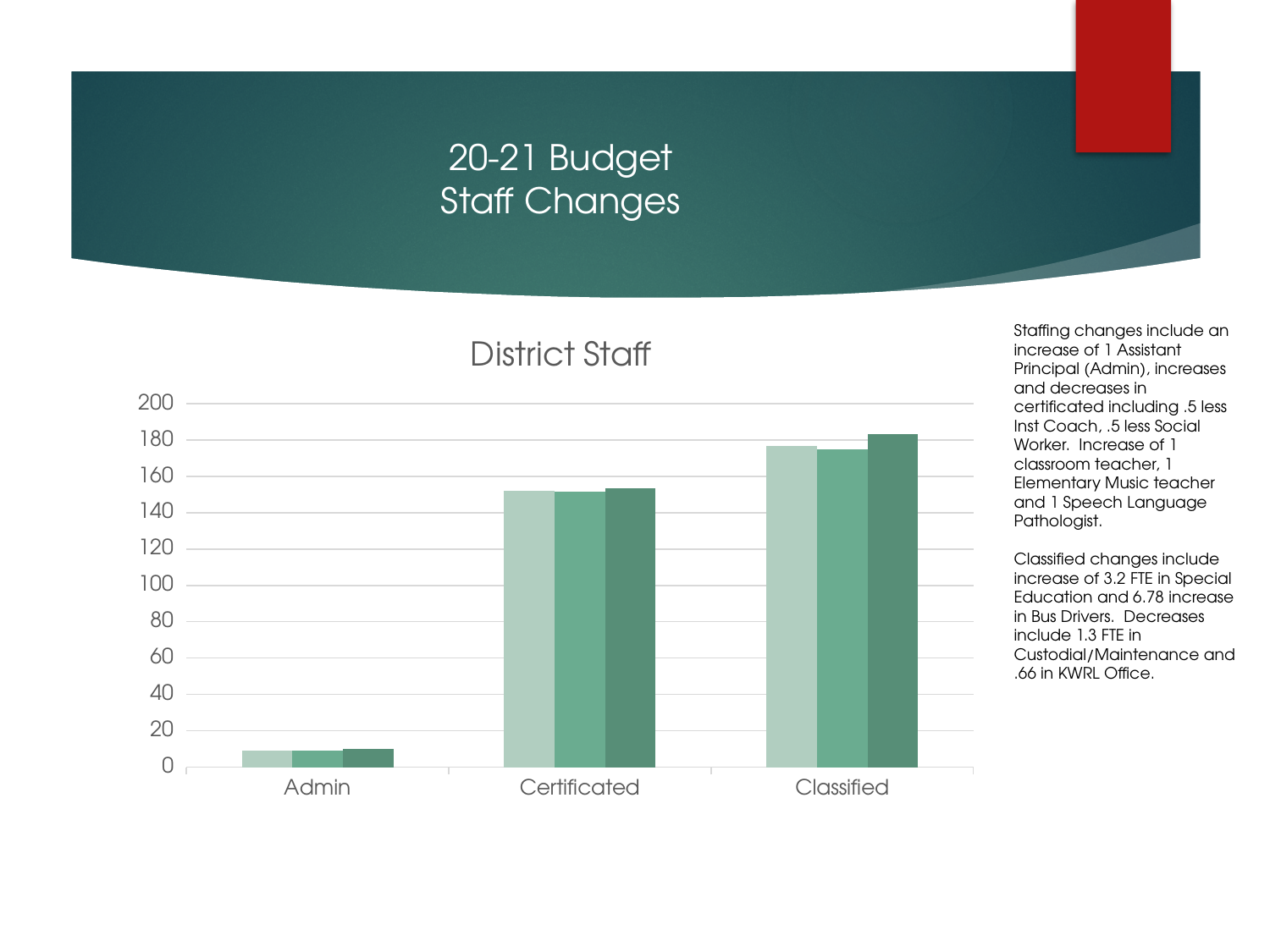

# 20-21 Budget Staff Changes

### Chart: District Staff

| Category | 19-20 Budget | 19-20 Actual | 20-21 Budget |
|---|---|---|---|
| Admin | 9.2 | 9.2 | 10.2 |
| Certificated | 152.27 | 151.59 | 153.35 |
| Classified | 176.91 | 174.97 | 183.36 |
Staffing changes include an increase of 1 Assistant Principal (Admin), increases and decreases in certificated including .5 less Inst Coach, .5 less Social Worker.  Increase of 1 classroom teacher, 1 Elementary Music teacher and 1 Speech Language Pathologist.

Classified changes include increase of 3.2 FTE in Special Education and 6.78 increase in Bus Drivers.  Decreases include 1.3 FTE in Custodial/Maintenance and .66 in KWRL Office.